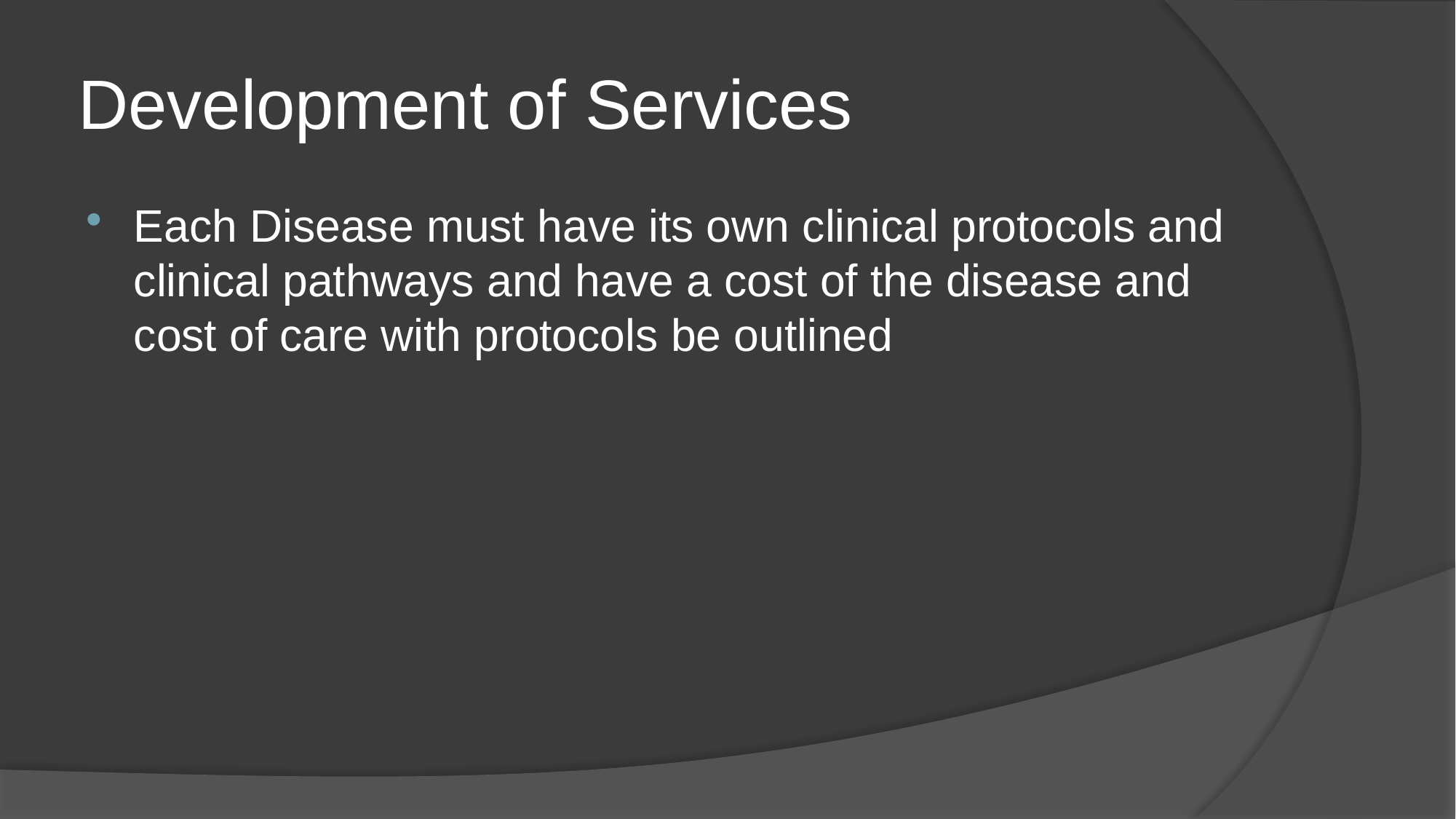

# Development of Services
Each Disease must have its own clinical protocols and clinical pathways and have a cost of the disease and cost of care with protocols be outlined